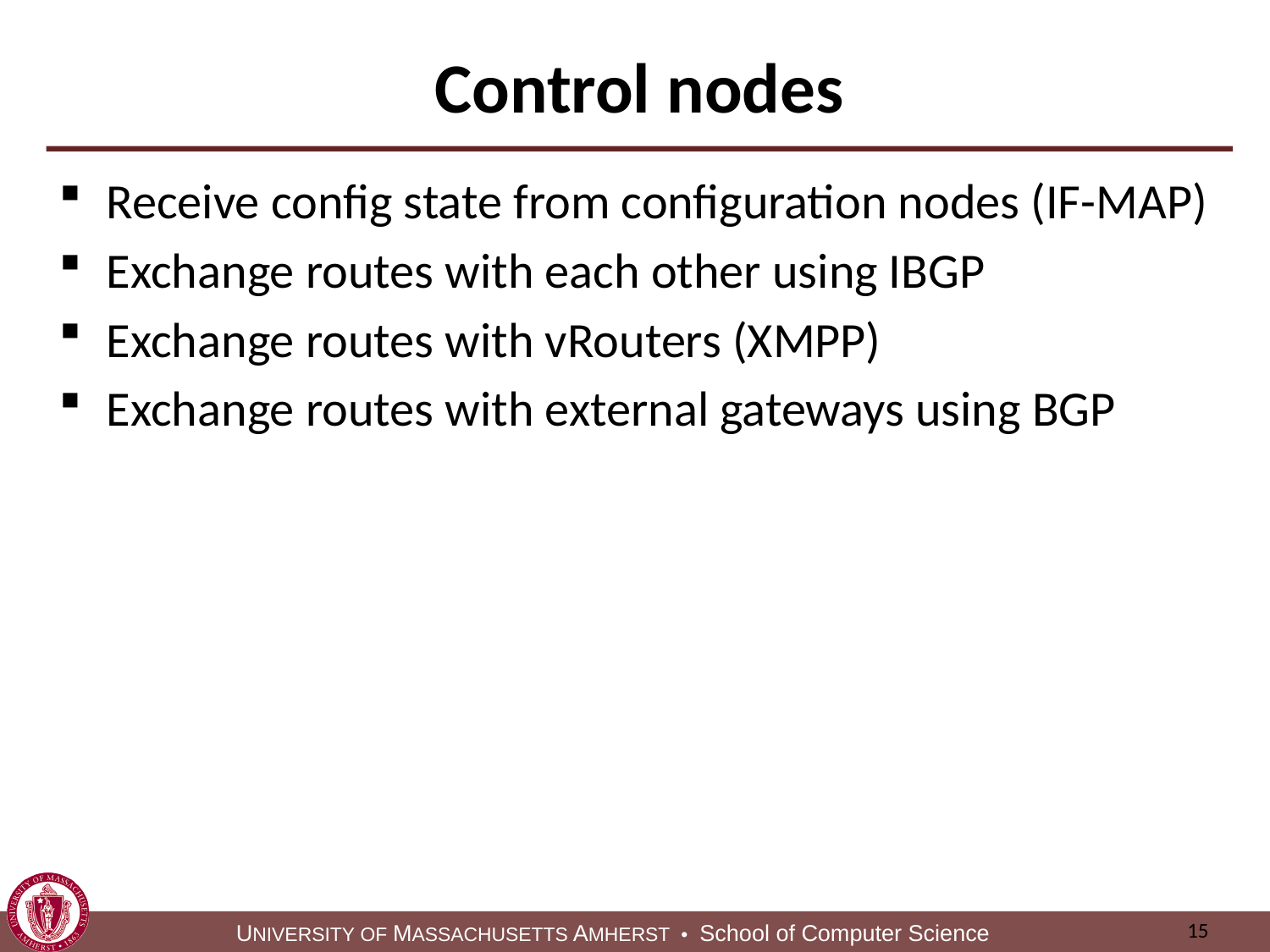

# Control nodes
Receive config state from configuration nodes (IF-MAP)
Exchange routes with each other using IBGP
Exchange routes with vRouters (XMPP)
Exchange routes with external gateways using BGP
15